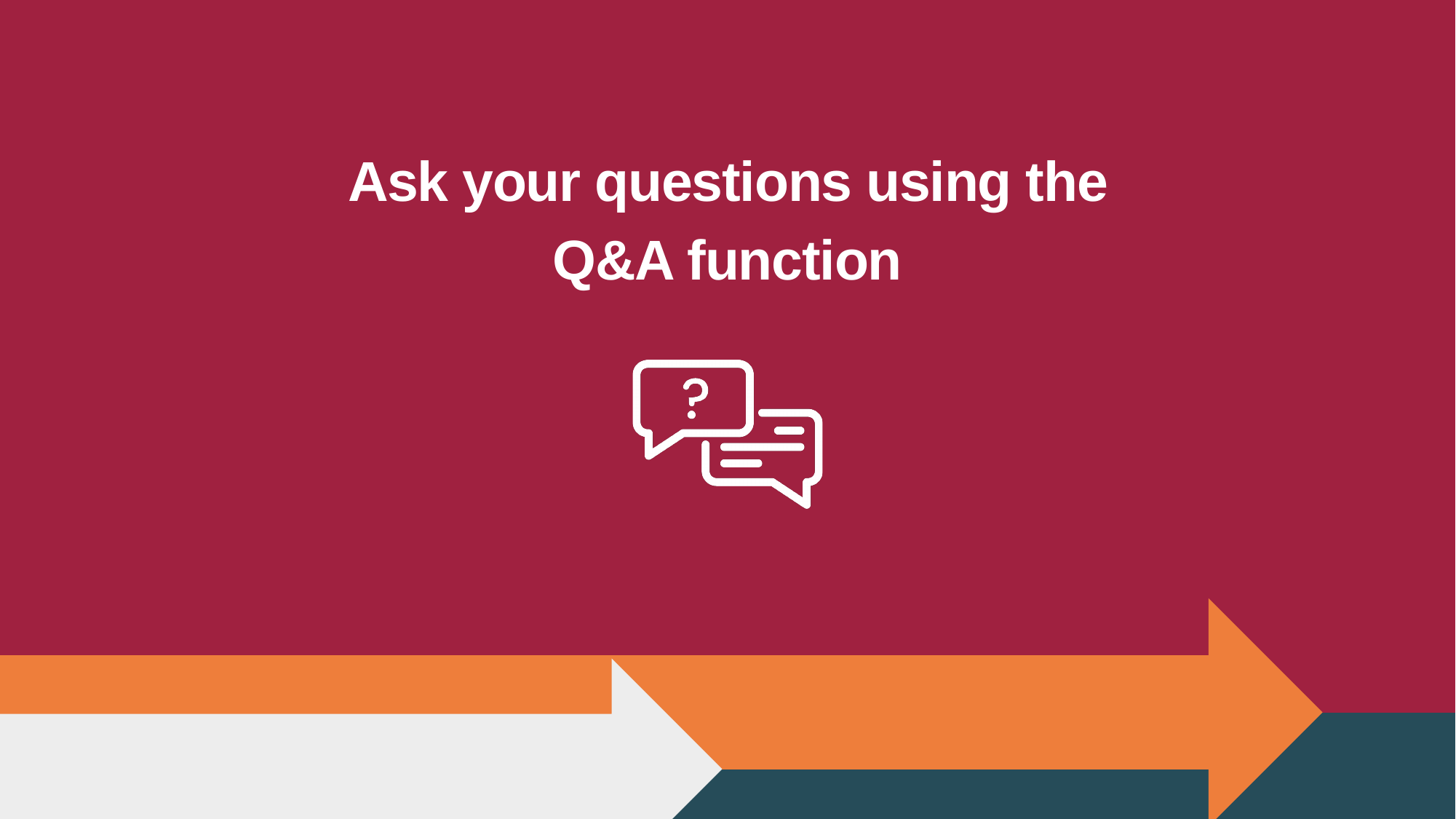

Ask your questions using the Q&A function

Breakfast Session